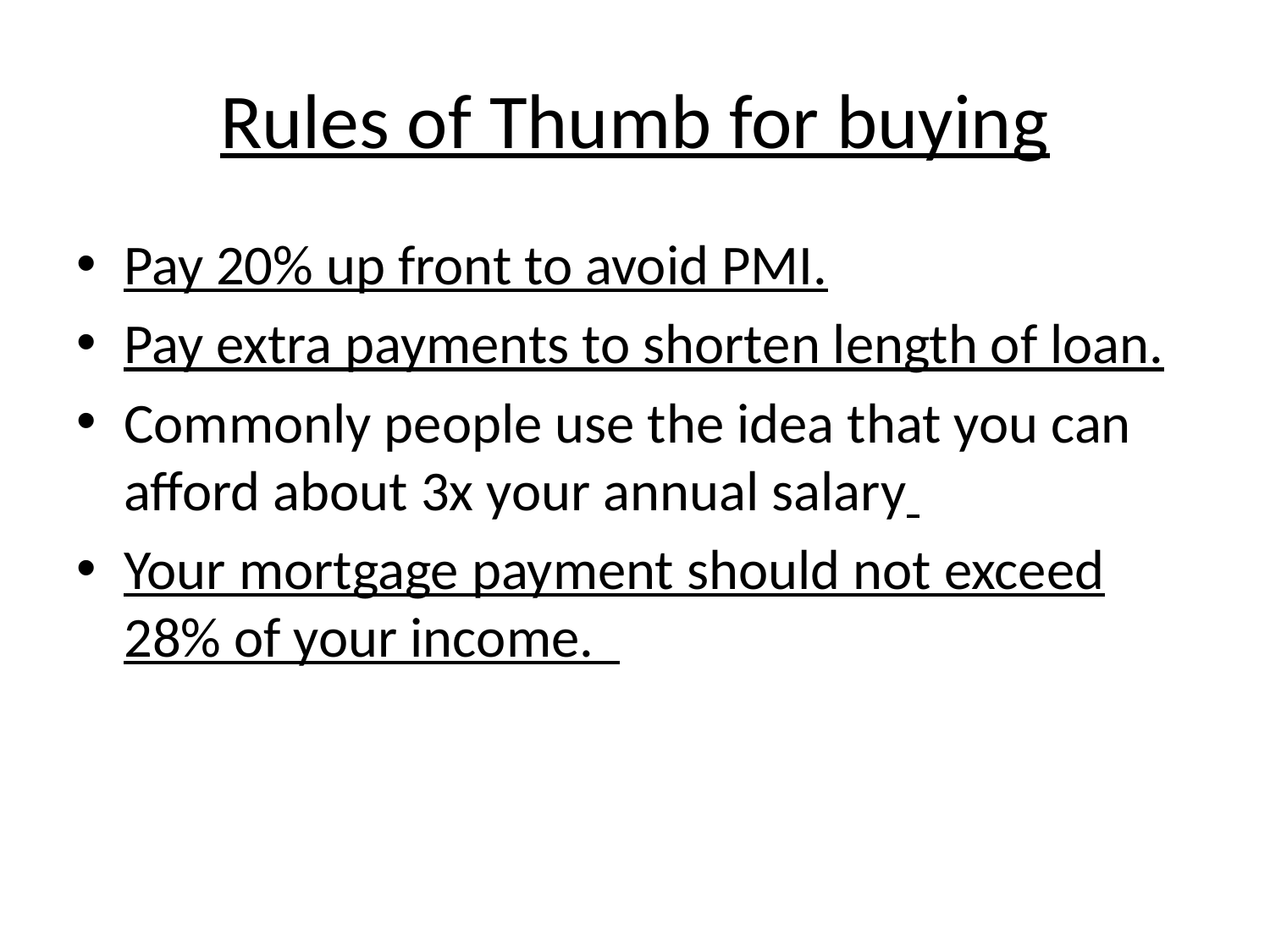

Rules of Thumb for buying
Pay 20% up front to avoid PMI.
Pay extra payments to shorten length of loan.
Commonly people use the idea that you can afford about 3x your annual salary
Your mortgage payment should not exceed 28% of your income.